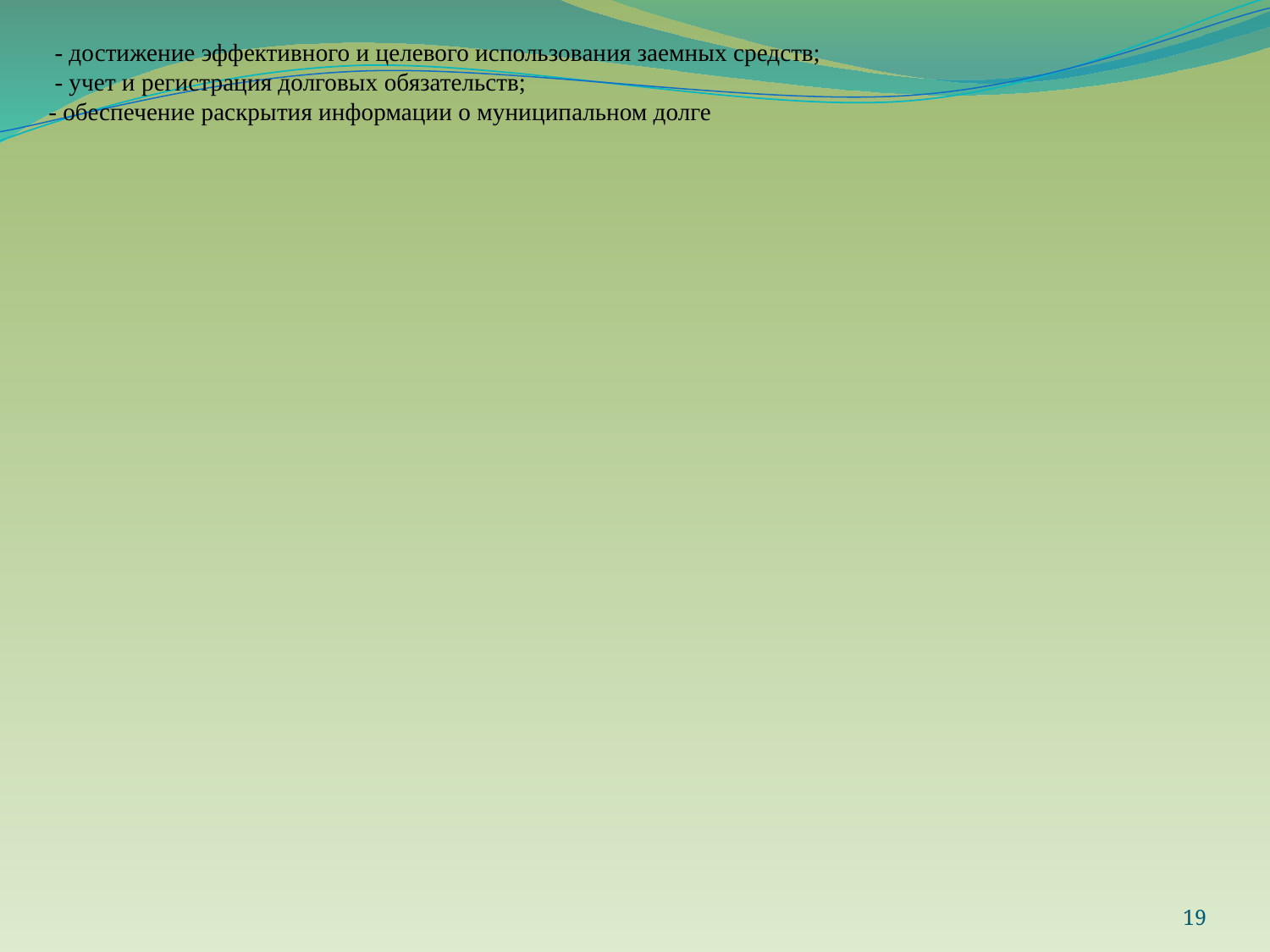

- достижение эффективного и целевого использования заемных средств;
  - учет и регистрация долговых обязательств;
 - обеспечение раскрытия информации о муниципальном долге
19